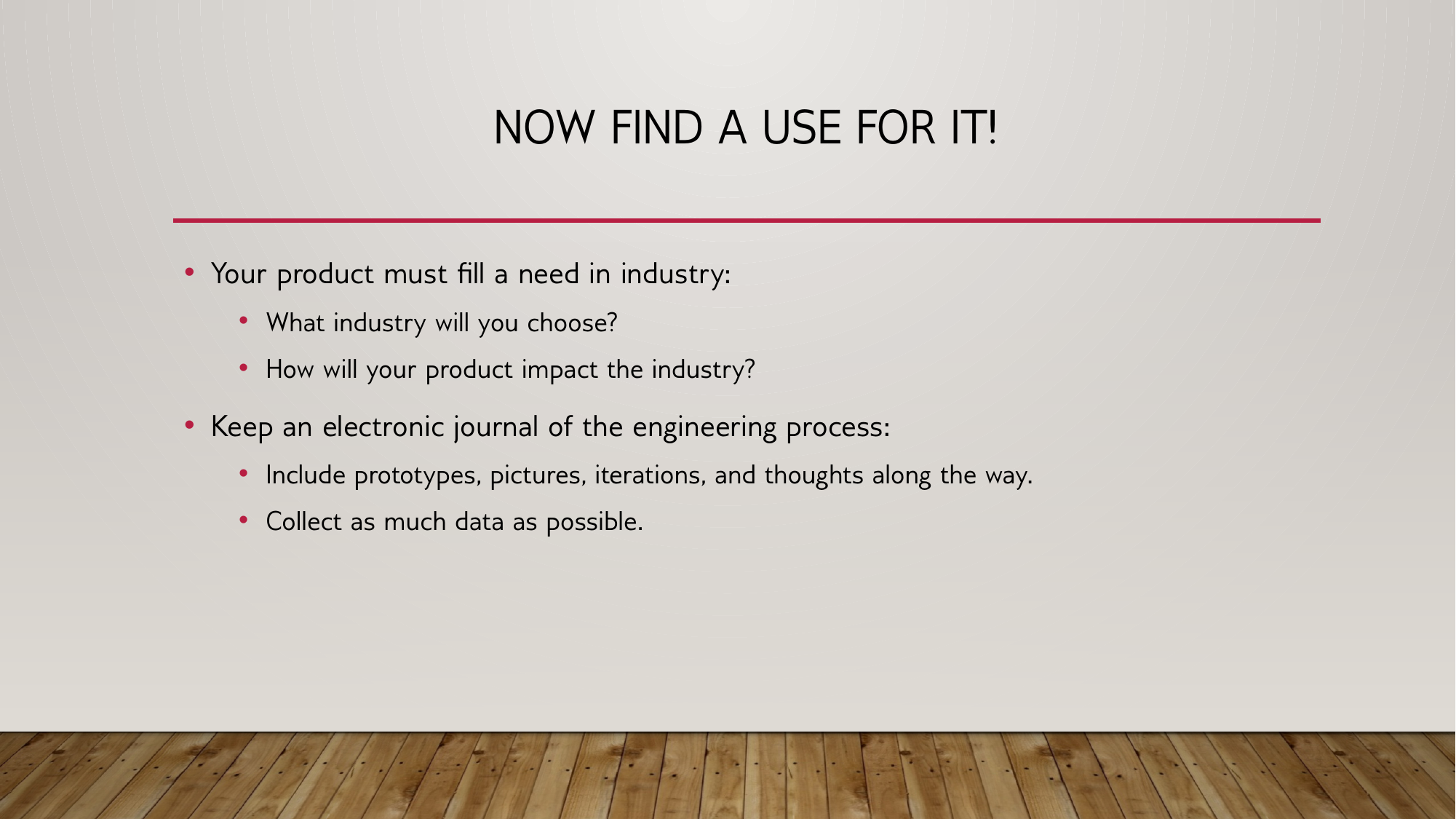

# Now Find a Use For It!
Your product must fill a need in industry:
What industry will you choose?
How will your product impact the industry?
Keep an electronic journal of the engineering process:
Include prototypes, pictures, iterations, and thoughts along the way.
Collect as much data as possible.